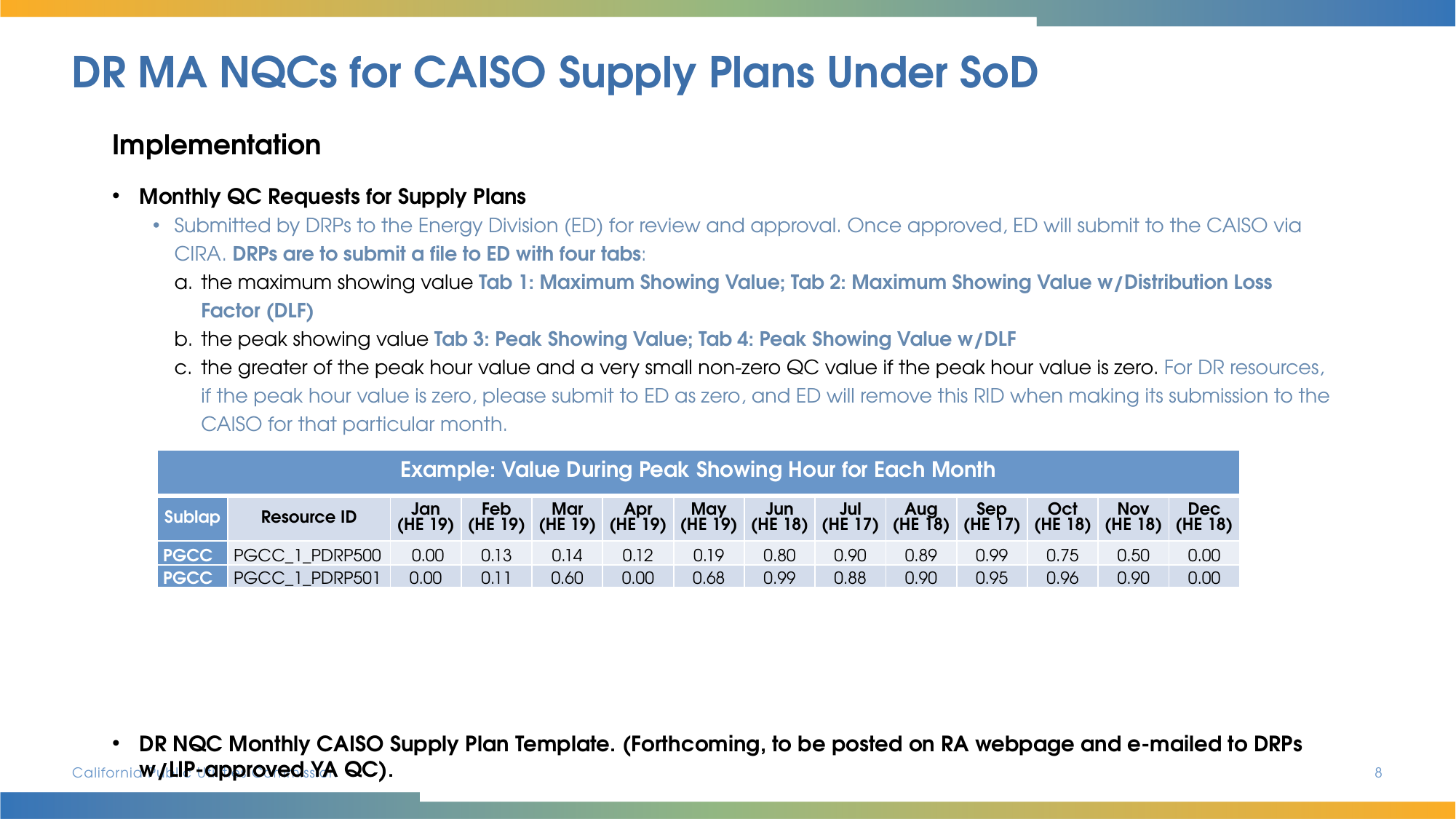

# DR MA NQCs for CAISO Supply Plans Under SoD
Implementation

Monthly QC Requests for Supply Plans
Submitted by DRPs to the Energy Division (ED) for review and approval. Once approved, ED will submit to the CAISO via CIRA. DRPs are to submit a file to ED with four tabs:
the maximum showing value Tab 1: Maximum Showing Value; Tab 2: Maximum Showing Value w/Distribution Loss Factor (DLF)
the peak showing value Tab 3: Peak Showing Value; Tab 4: Peak Showing Value w/DLF
the greater of the peak hour value and a very small non-zero QC value if the peak hour value is zero. For DR resources, if the peak hour value is zero, please submit to ED as zero, and ED will remove this RID when making its submission to the CAISO for that particular month.

DR NQC Monthly CAISO Supply Plan Template. (Forthcoming, to be posted on RA webpage and e-mailed to DRPs w/LIP-approved YA QC).

| Example: Value During Peak Showing Hour for Each Month |  |  |  |  |  |  |  |  |  |  |  |  |  |
| --- | --- | --- | --- | --- | --- | --- | --- | --- | --- | --- | --- | --- | --- |
| Sublap | Resource ID | Jan (HE 19) | Feb (HE 19) | Mar (HE 19) | Apr (HE 19) | May (HE 19) | Jun (HE 18) | Jul (HE 17) | Aug (HE 18) | Sep (HE 17) | Oct (HE 18) | Nov (HE 18) | Dec (HE 18) |
| PGCC | PGCC\_1\_PDRP500 | 0.00 | 0.13 | 0.14 | 0.12 | 0.19 | 0.80 | 0.90 | 0.89 | 0.99 | 0.75 | 0.50 | 0.00 |
| PGCC | PGCC\_1\_PDRP501 | 0.00 | 0.11 | 0.60 | 0.00 | 0.68 | 0.99 | 0.88 | 0.90 | 0.95 | 0.96 | 0.90 | 0.00 |
8